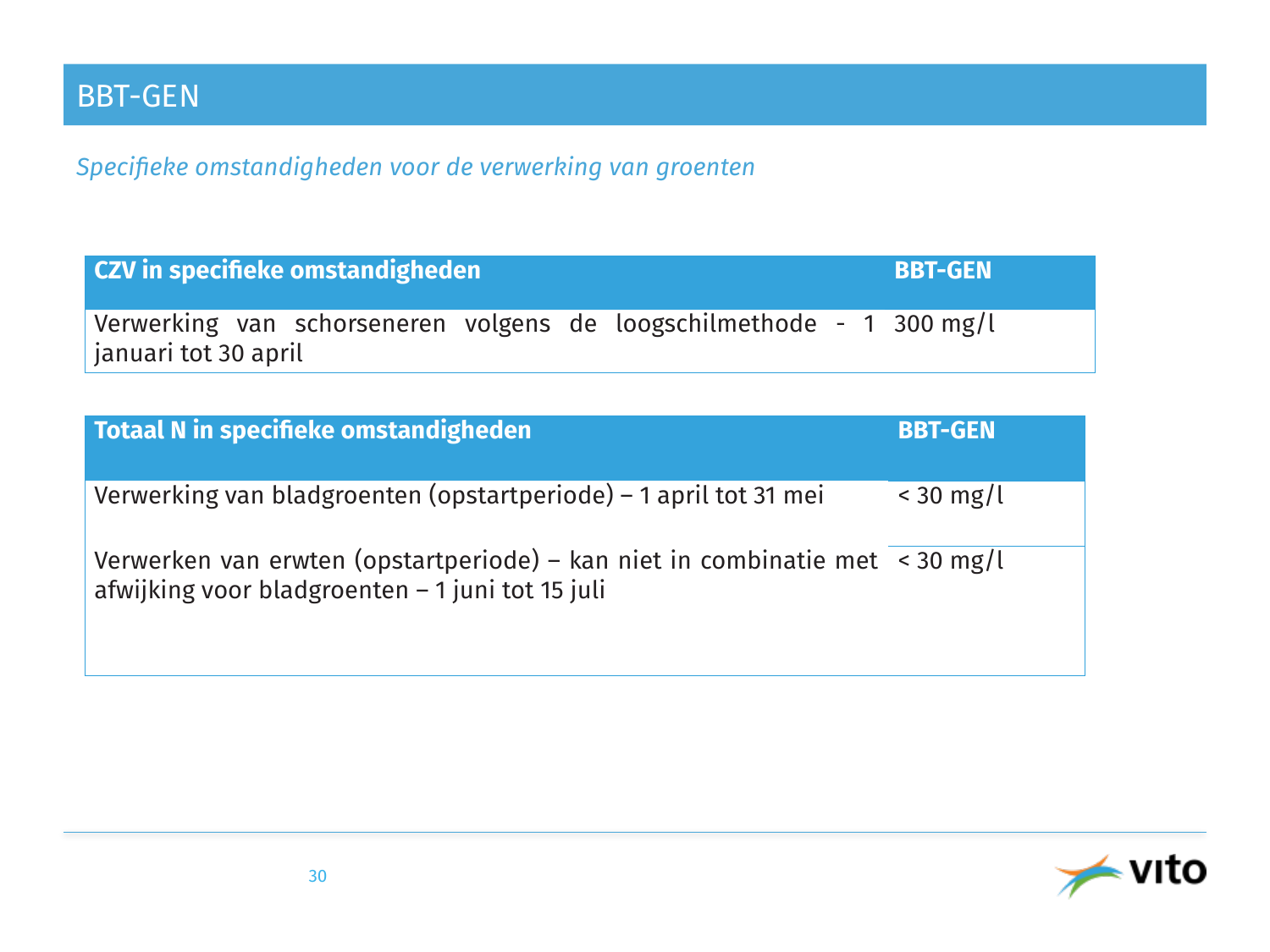

# BBT-GEN
Specifieke omstandigheden voor de verwerking van groenten
| CZV in specifieke omstandigheden | BBT-GEN |
| --- | --- |
| Verwerking van schorseneren volgens de loogschilmethode - 1 januari tot 30 april | 300 mg/l |
| Totaal N in specifieke omstandigheden | BBT-GEN |
| --- | --- |
| Verwerking van bladgroenten (opstartperiode) – 1 april tot 31 mei | < 30 mg/l |
| Verwerken van erwten (opstartperiode) – kan niet in combinatie met afwijking voor bladgroenten – 1 juni tot 15 juli | < 30 mg/l |

30